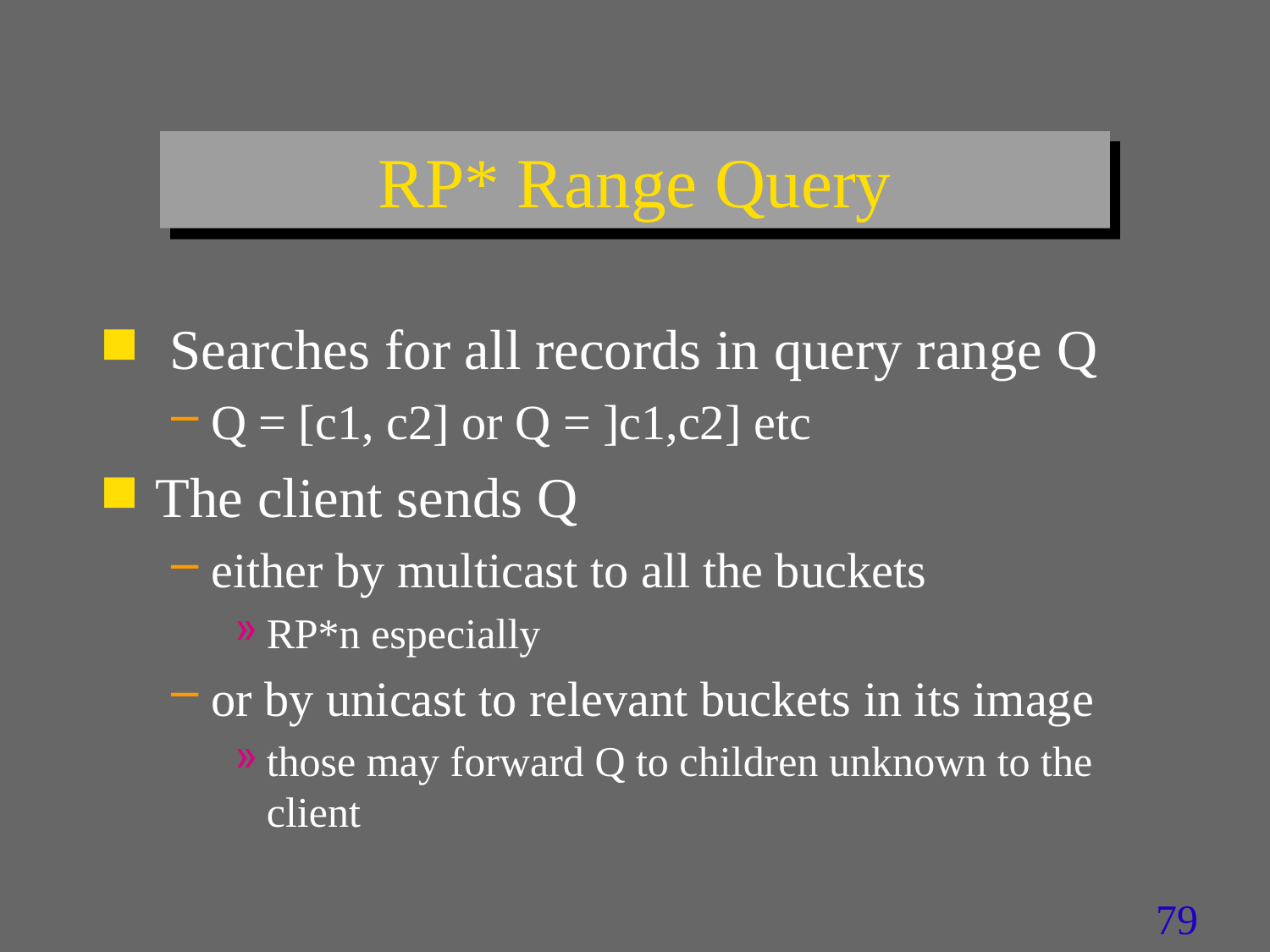

# RP* Range Query
 Searches for all records in query range Q
Q = [c1, c2] or Q = ]c1,c2] etc
The client sends Q
either by multicast to all the buckets
RP*n especially
or by unicast to relevant buckets in its image
those may forward Q to children unknown to the client